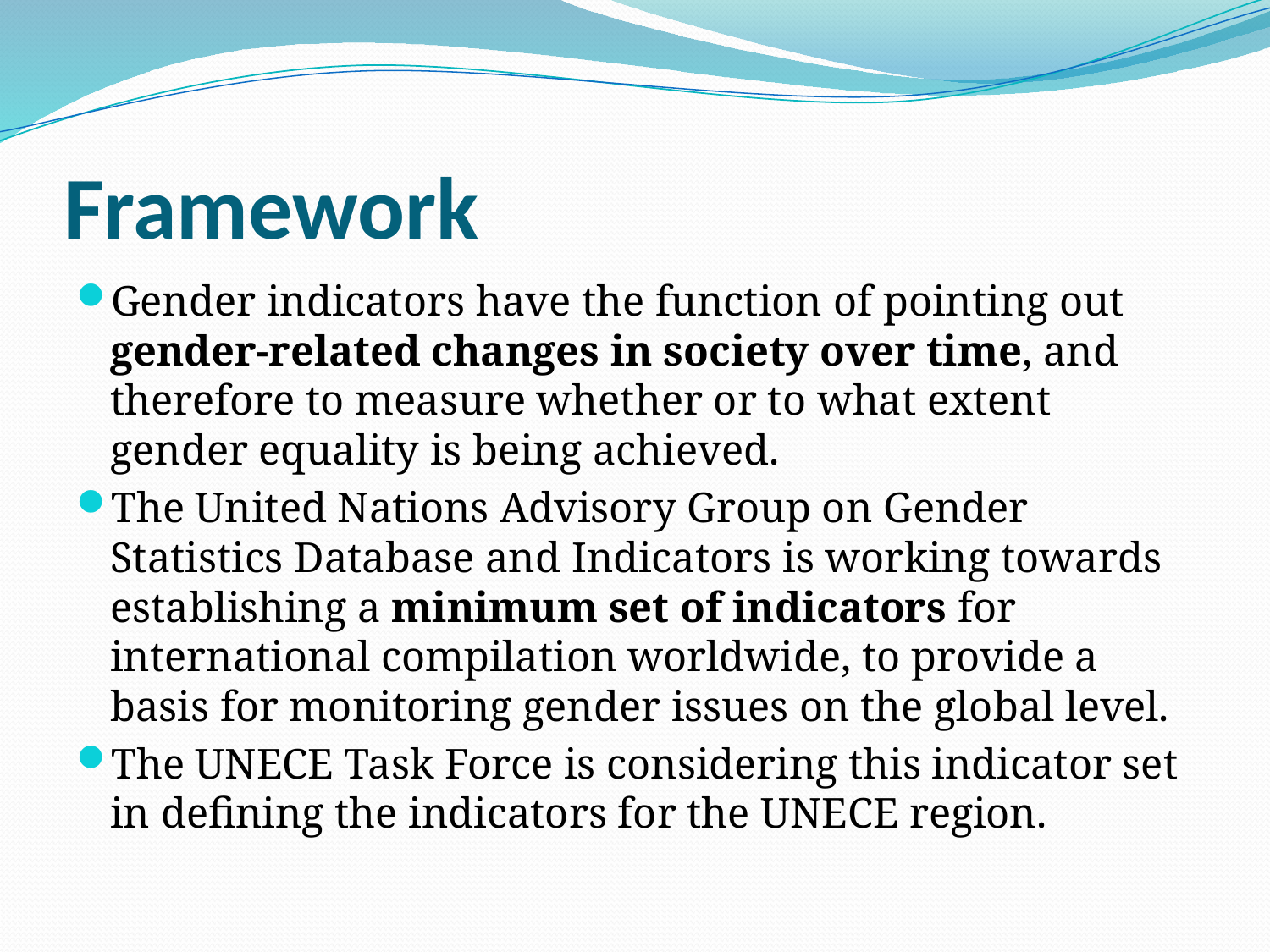

# Framework
Gender indicators have the function of pointing out gender-related changes in society over time, and therefore to measure whether or to what extent gender equality is being achieved.
The United Nations Advisory Group on Gender Statistics Database and Indicators is working towards establishing a minimum set of indicators for international compilation worldwide, to provide a basis for monitoring gender issues on the global level.
The UNECE Task Force is considering this indicator set in defining the indicators for the UNECE region.